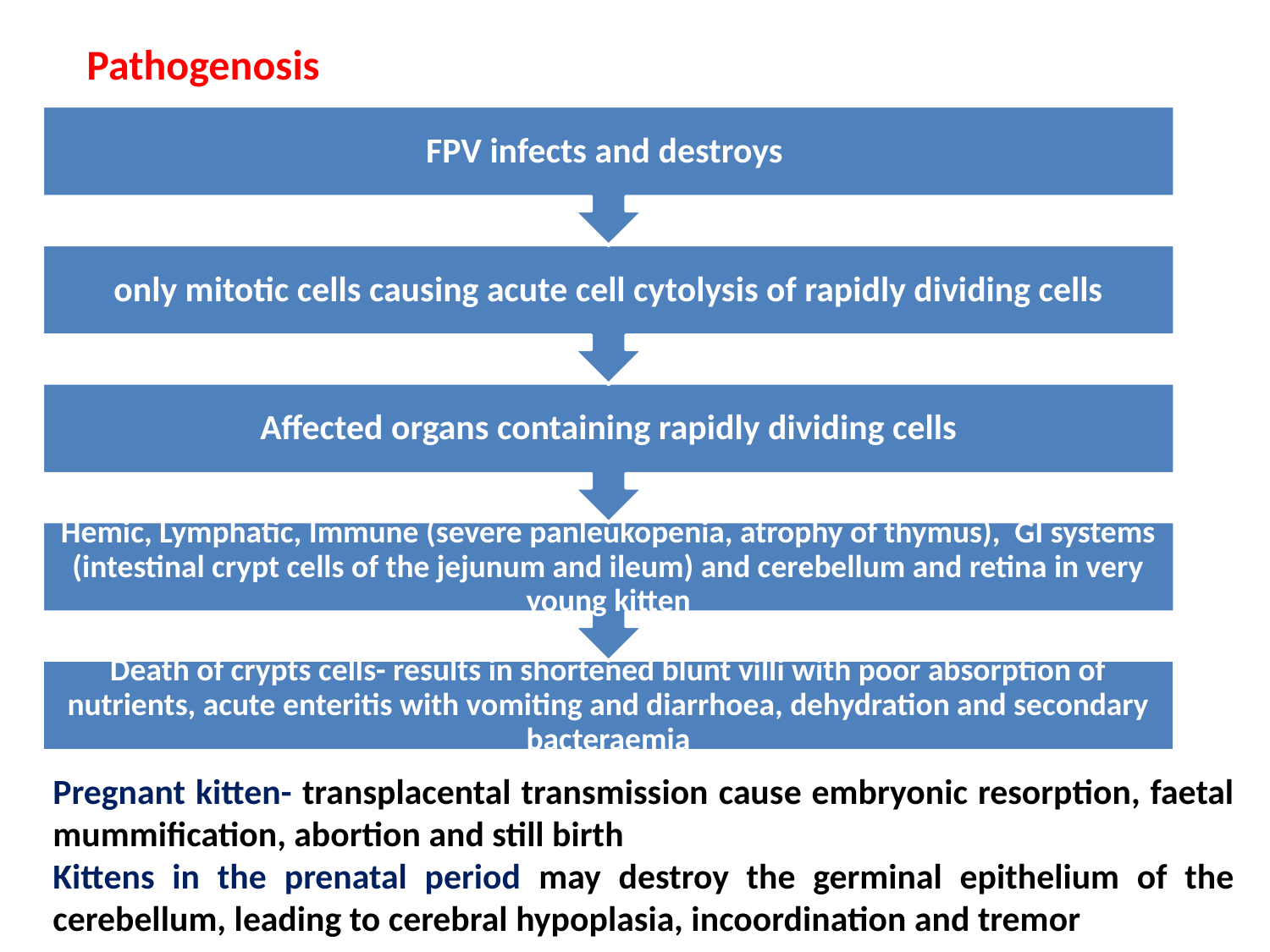

Pathogenosis
Death of crypts cells- results in shortened blunt villi with poor absorption of nutrients, acute enteritis with vomiting and diarrhoea, dehydration and secondary bacteraemia
Hemic, Lymphatic, Immune (severe panleukopenia, atrophy of thymus),  GI systems (intestinal crypt cells of the jejunum and ileum) and cerebellum and retina in very young kitten
Affected organs containing rapidly dividing cells
only mitotic cells causing acute cell cytolysis of rapidly dividing cells
FPV infects and destroys
Pregnant kitten- transplacental transmission cause embryonic resorption, faetal mummification, abortion and still birth
Kittens in the prenatal period may destroy the germinal epithelium of the cerebellum, leading to cerebral hypoplasia, incoordination and tremor